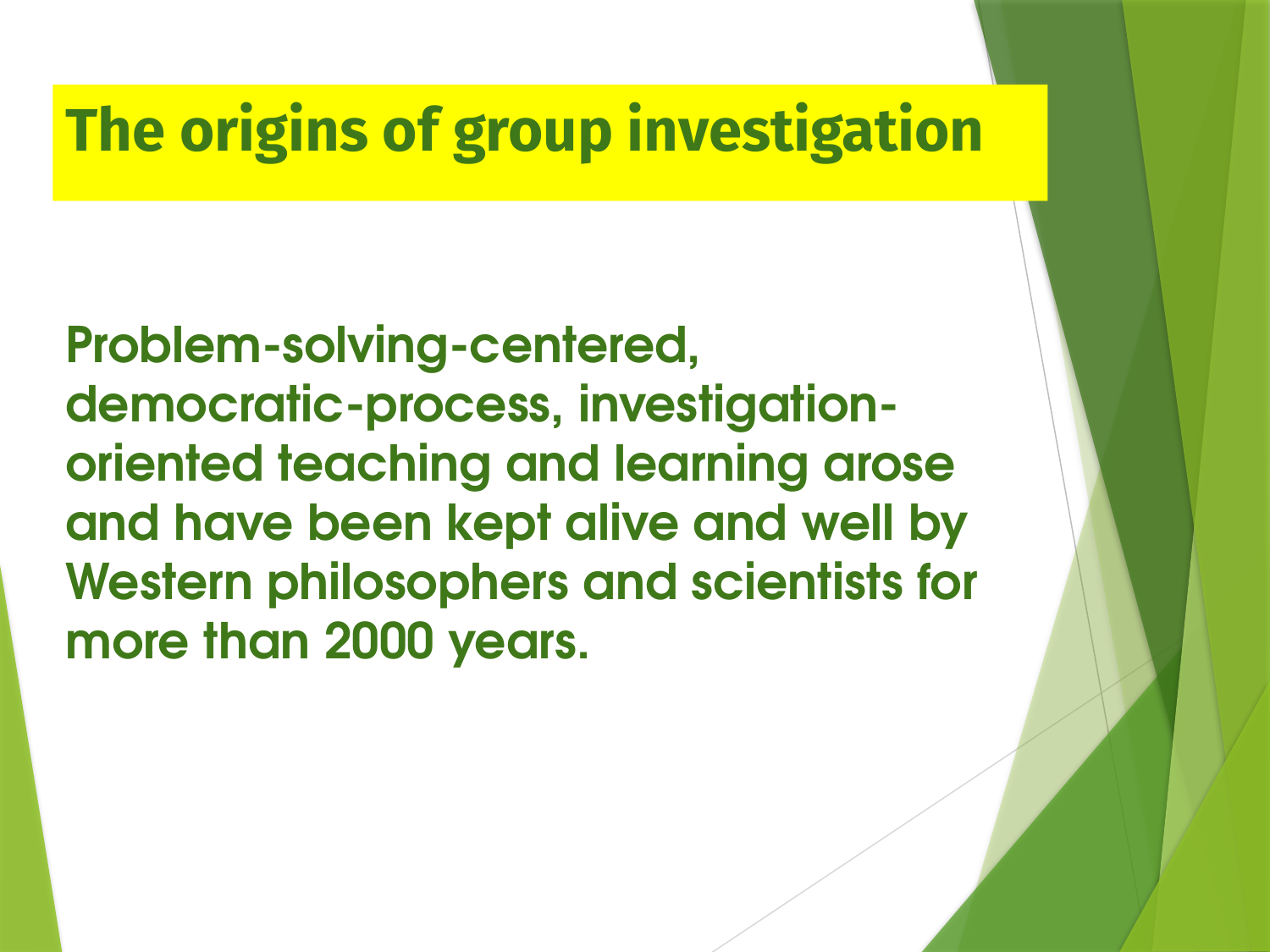

# The origins of group investigation
Problem-solving-centered, democratic-process, investigation-oriented teaching and learning arose and have been kept alive and well by Western philosophers and scientists for more than 2000 years.